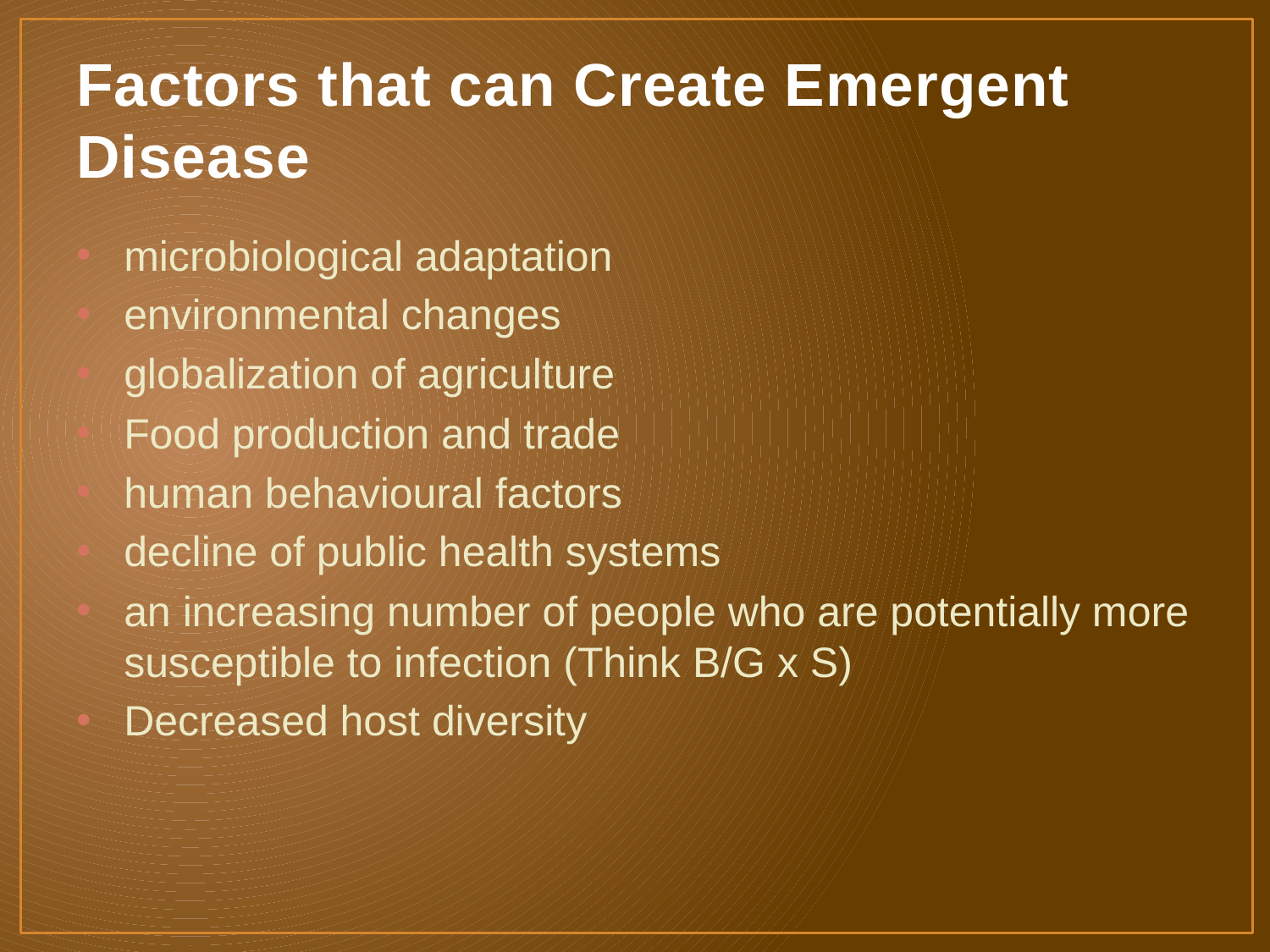

# Factors that can Create Emergent Disease
microbiological adaptation
environmental changes
globalization of agriculture
Food production and trade
human behavioural factors
decline of public health systems
an increasing number of people who are potentially more susceptible to infection (Think B/G x S)
Decreased host diversity